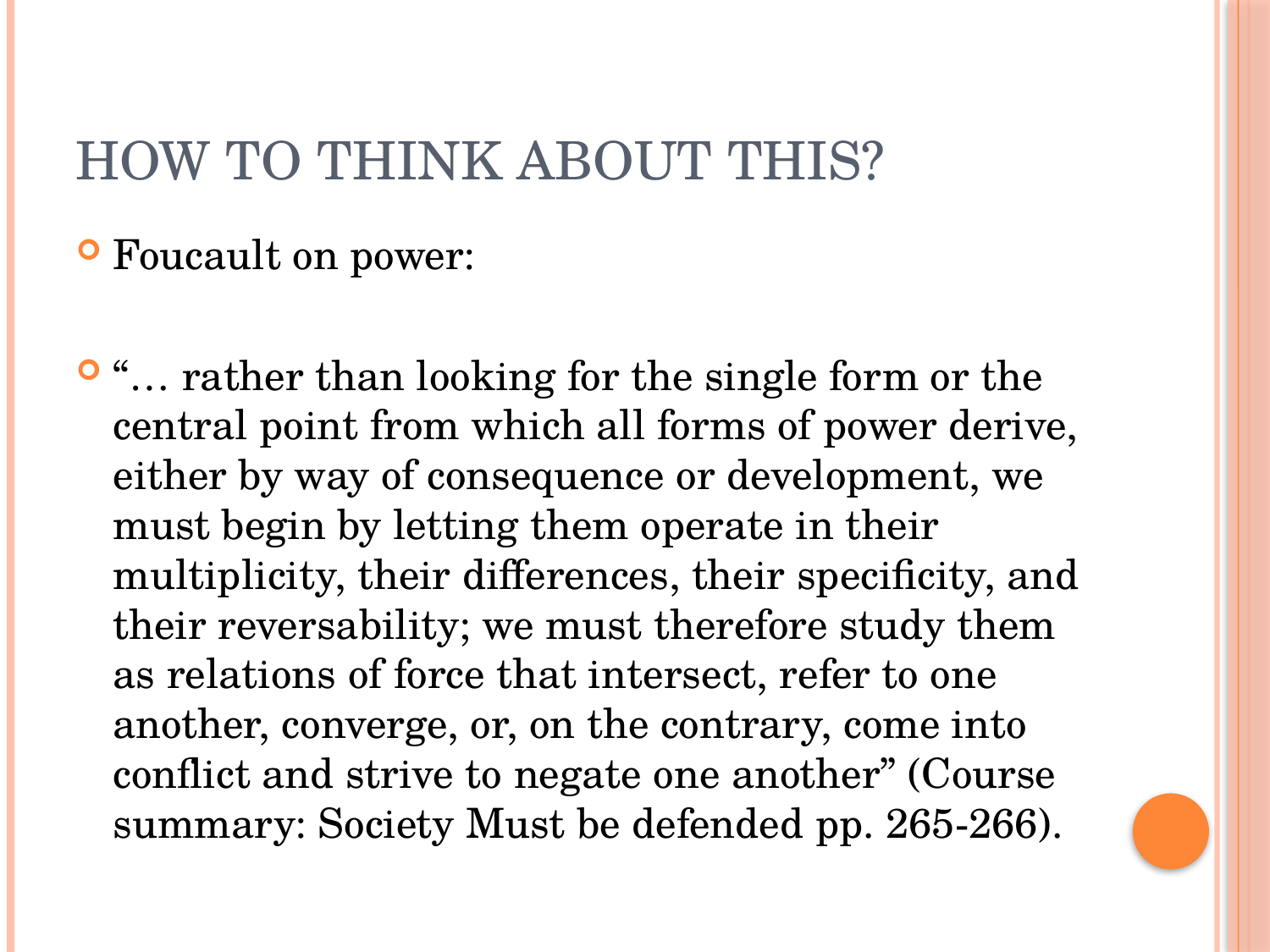

# How to think about this?
Foucault on power:

“… rather than looking for the single form or the central point from which all forms of power derive, either by way of consequence or development, we must begin by letting them operate in their multiplicity, their differences, their specificity, and their reversability; we must therefore study them as relations of force that intersect, refer to one another, converge, or, on the contrary, come into conflict and strive to negate one another” (Course summary: Society Must be defended pp. 265-266).